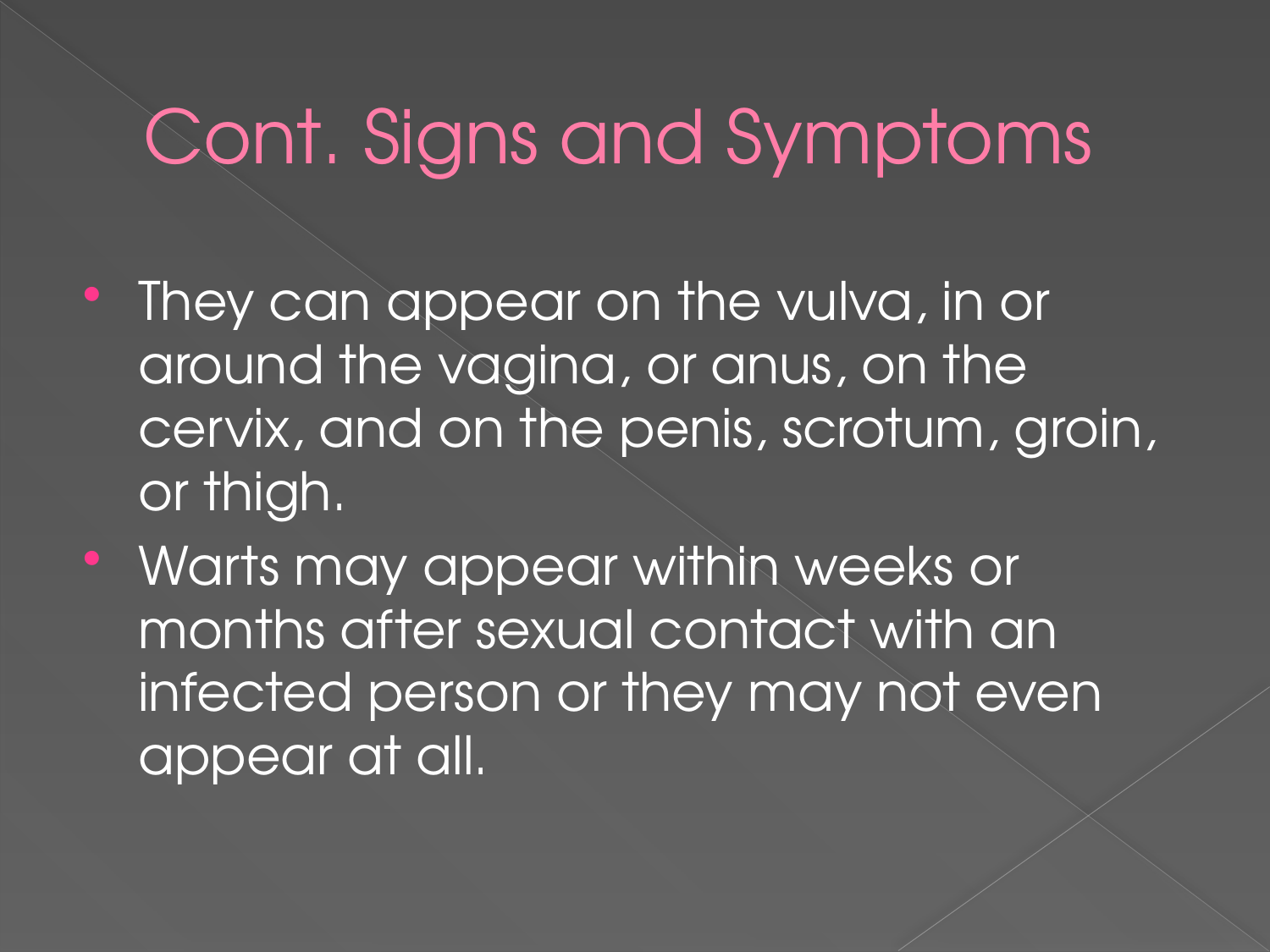

# Cont. Signs and Symptoms
They can appear on the vulva, in or around the vagina, or anus, on the cervix, and on the penis, scrotum, groin, or thigh.
Warts may appear within weeks or months after sexual contact with an infected person or they may not even appear at all.